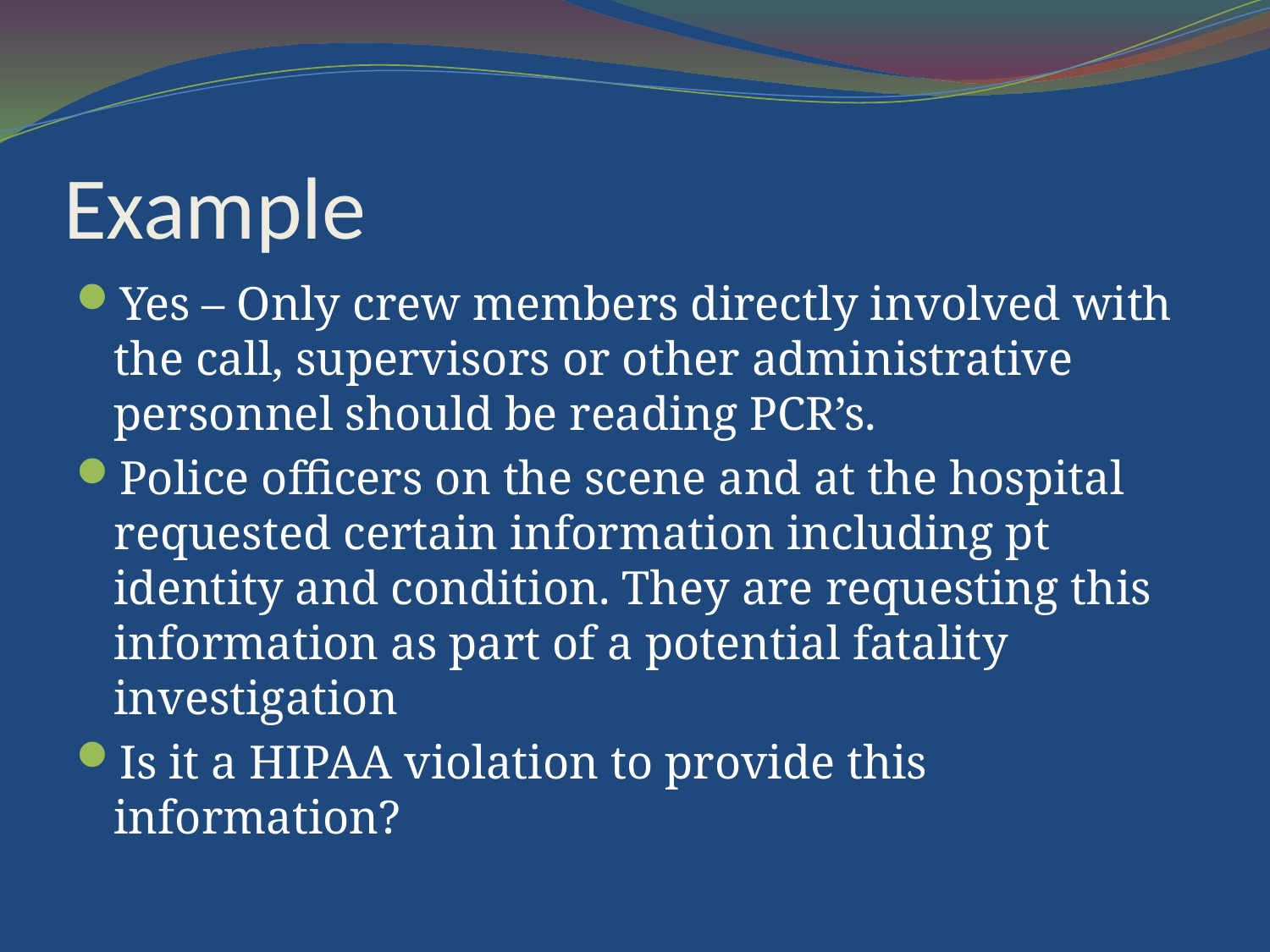

# Example
Yes – Only crew members directly involved with the call, supervisors or other administrative personnel should be reading PCR’s.
Police officers on the scene and at the hospital requested certain information including pt identity and condition. They are requesting this information as part of a potential fatality investigation
Is it a HIPAA violation to provide this information?